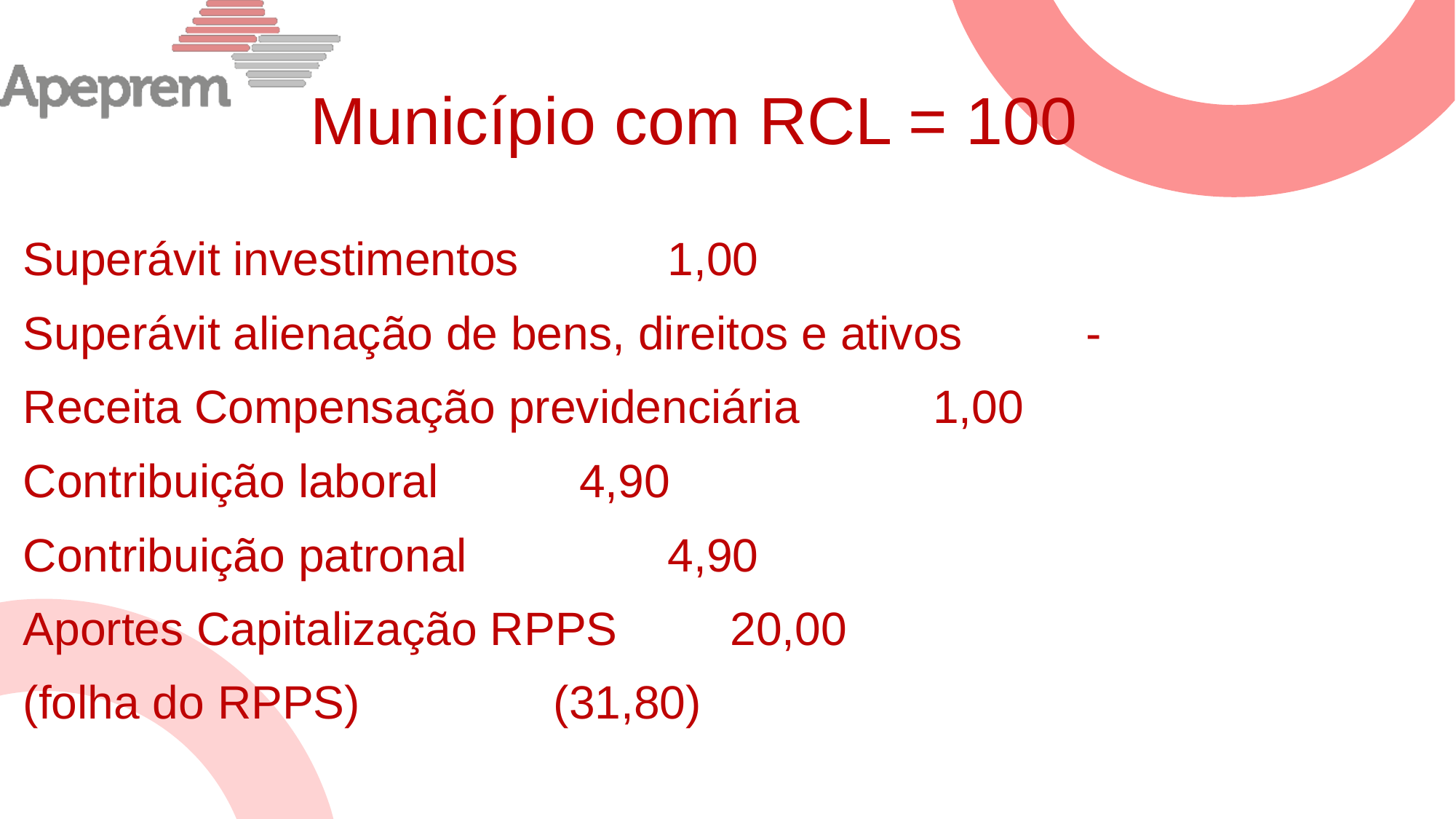

# Município com RCL = 100
Superávit investimentos	 				  1,00
Superávit alienação de bens, direitos e ativos	       -
Receita Compensação previdenciária	 	  1,00
Contribuição laboral	 					  4,90
Contribuição patronal	 					  4,90
Aportes Capitalização RPPS	 			20,00
(folha do RPPS)	 						(31,80)